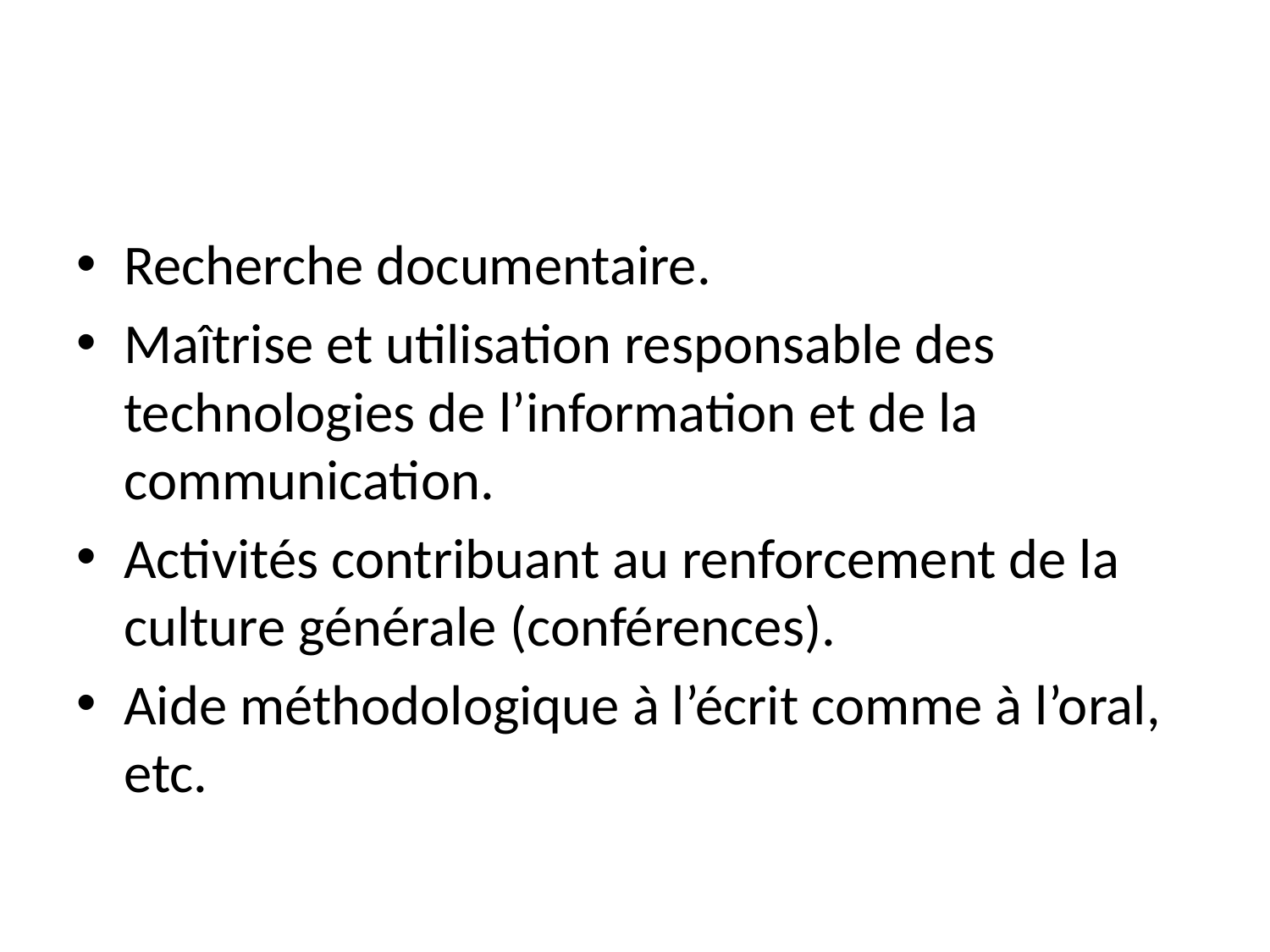

#
Recherche documentaire.
Maîtrise et utilisation responsable des technologies de l’information et de la communication.
Activités contribuant au renforcement de la culture générale (conférences).
Aide méthodologique à l’écrit comme à l’oral, etc.